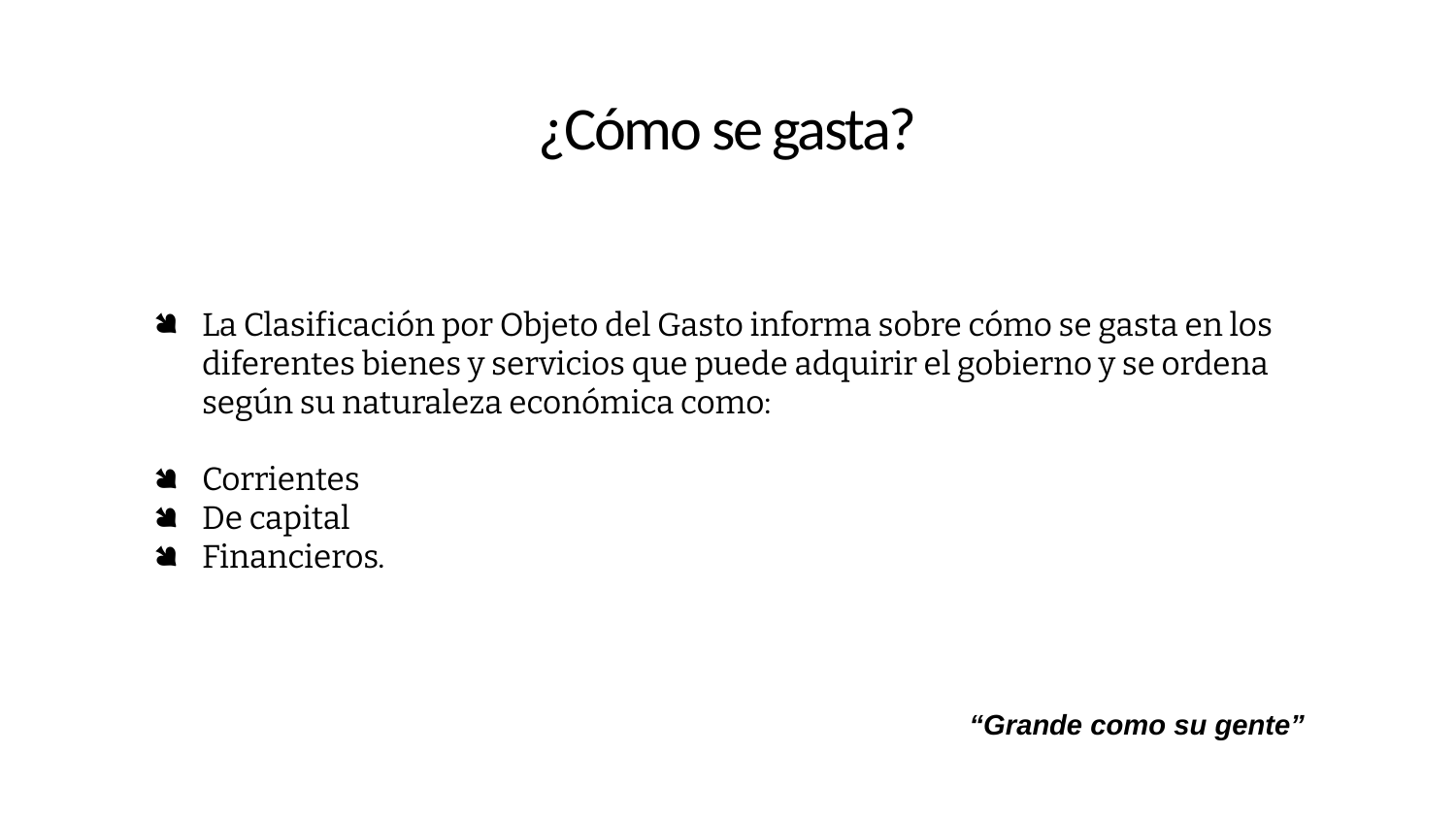

# ¿Cómo se gasta?
La Clasificación por Objeto del Gasto informa sobre cómo se gasta en los diferentes bienes y servicios que puede adquirir el gobierno y se ordena según su naturaleza económica como:

Corrientes
De capital
Financieros.
“Grande como su gente”